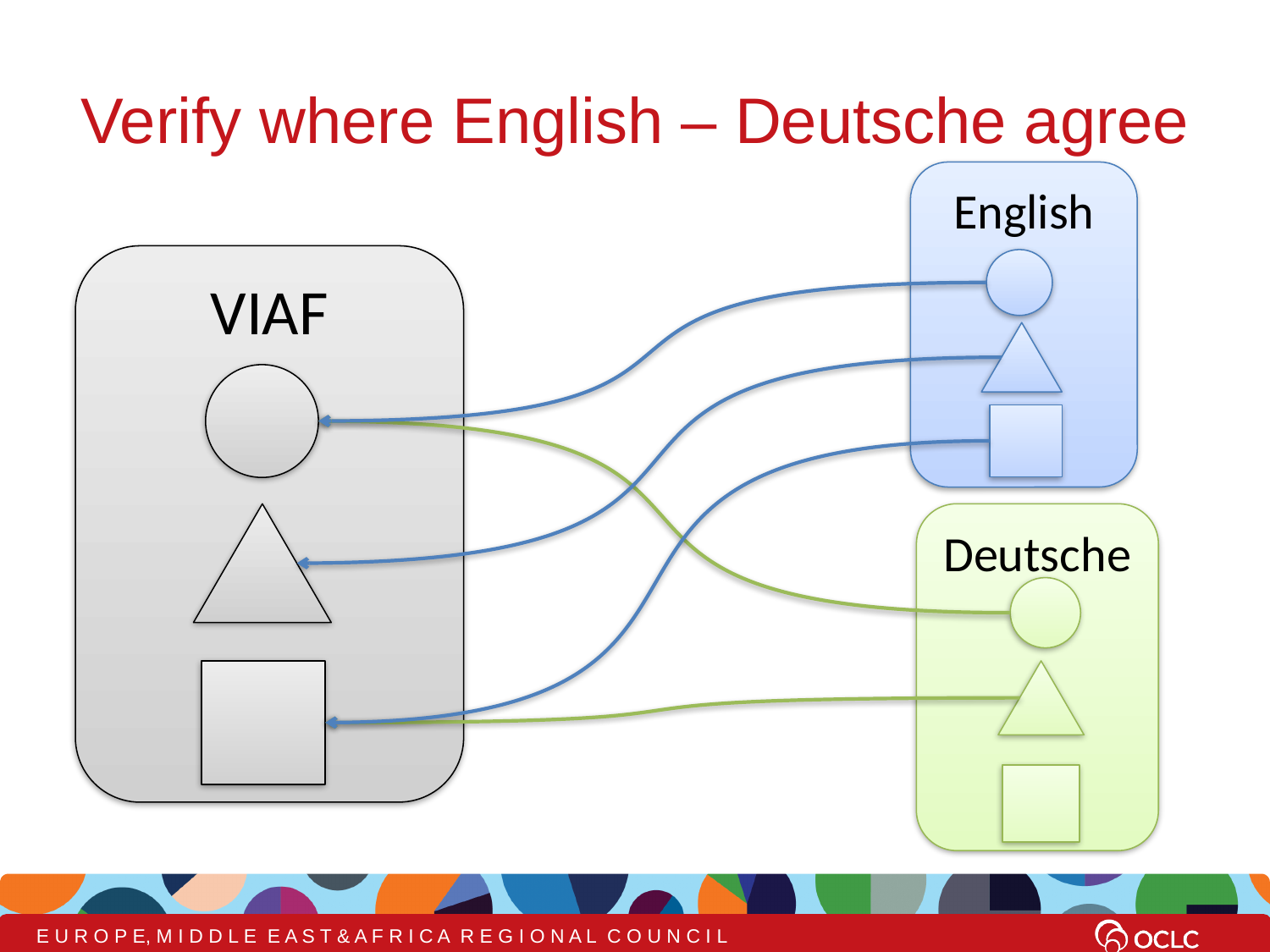

# Verify where English – Deutsche agree
English
VIAF

Deutsche